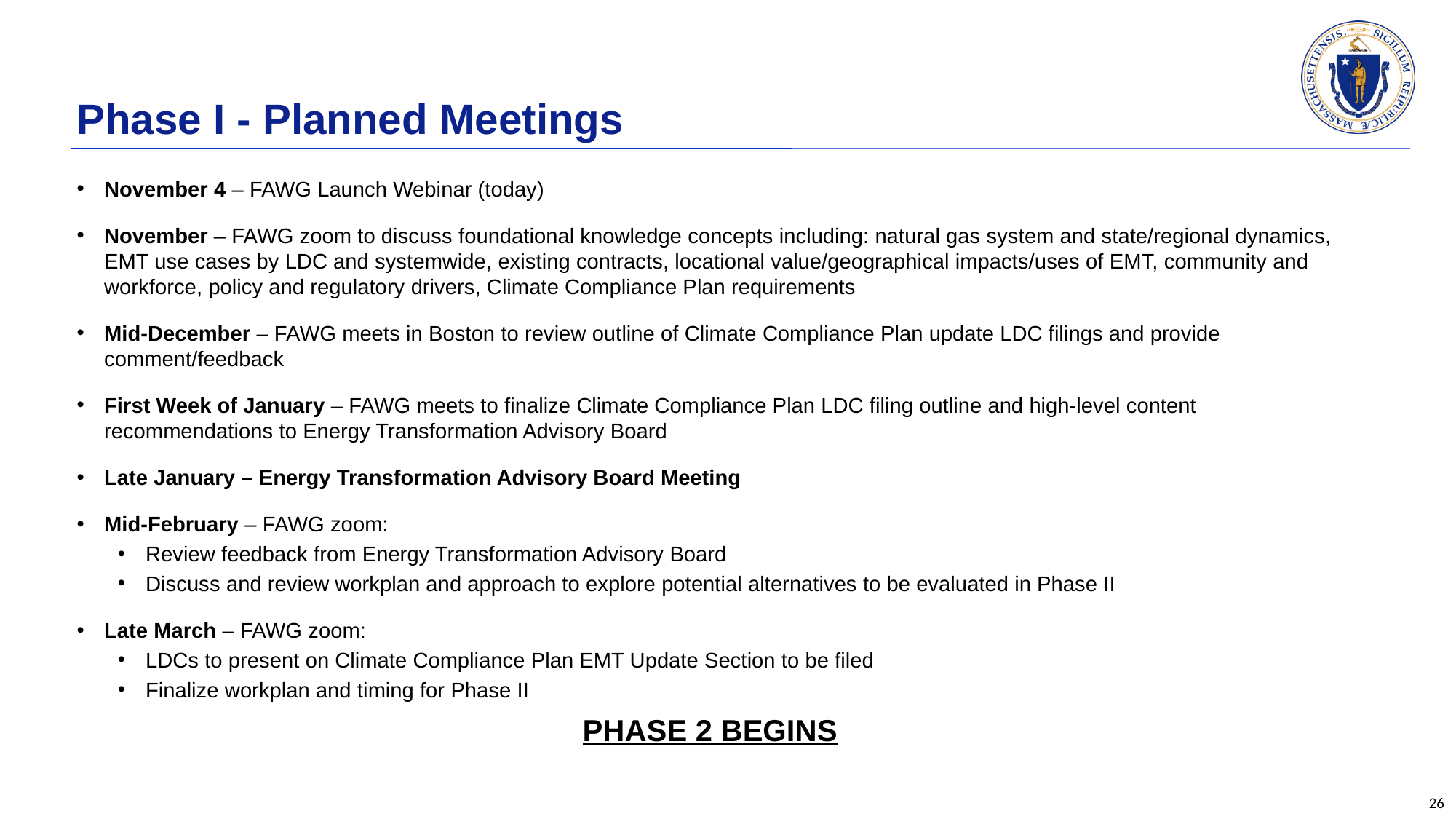

# Phase I - Planned Meetings
November 4 – FAWG Launch Webinar (today)
November – FAWG zoom to discuss foundational knowledge concepts including: natural gas system and state/regional dynamics, EMT use cases by LDC and systemwide, existing contracts, locational value/geographical impacts/uses of EMT, community and workforce, policy and regulatory drivers, Climate Compliance Plan requirements
Mid-December – FAWG meets in Boston to review outline of Climate Compliance Plan update LDC filings and provide comment/feedback
First Week of January – FAWG meets to finalize Climate Compliance Plan LDC filing outline and high-level content recommendations to Energy Transformation Advisory Board
Late January – Energy Transformation Advisory Board Meeting
Mid-February – FAWG zoom:
Review feedback from Energy Transformation Advisory Board
Discuss and review workplan and approach to explore potential alternatives to be evaluated in Phase II
Late March – FAWG zoom:
LDCs to present on Climate Compliance Plan EMT Update Section to be filed
Finalize workplan and timing for Phase II
Phase 2 Begins

26